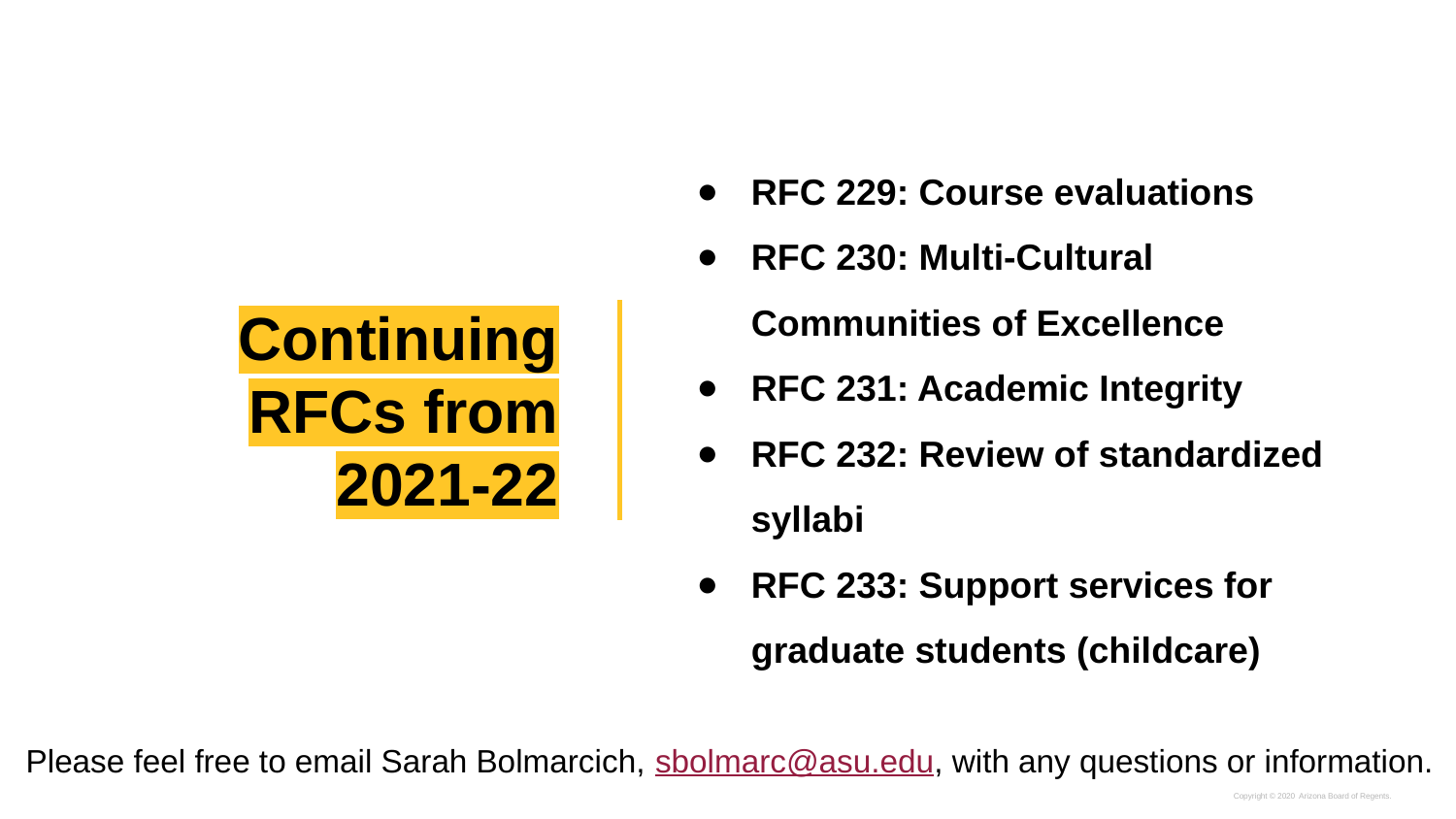

RFC 229: Course evaluations
RFC 230: Multi-Cultural Communities of Excellence
RFC 231: Academic Integrity
RFC 232: Review of standardized syllabi
RFC 233: Support services for graduate students (childcare)
# Continuing RFCs from 2021-22
Please feel free to email Sarah Bolmarcich, sbolmarc@asu.edu, with any questions or information.